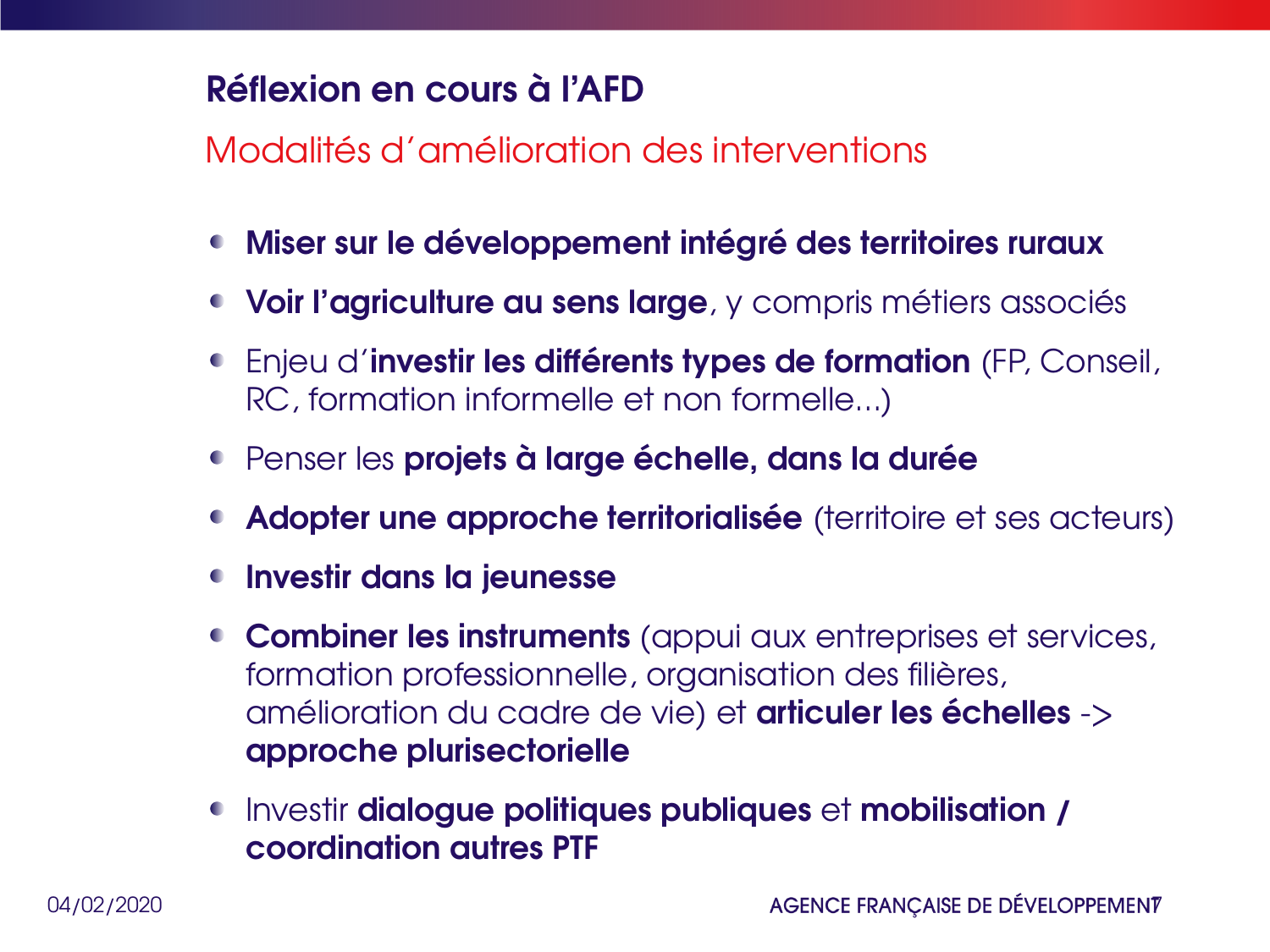

# Réflexion en cours à l’AFD

Modalités d’amélioration des interventions
Miser sur le développement intégré des territoires ruraux
Voir l’agriculture au sens large, y compris métiers associés
Enjeu d’investir les différents types de formation (FP, Conseil, RC, formation informelle et non formelle…)
Penser les projets à large échelle, dans la durée
Adopter une approche territorialisée (territoire et ses acteurs)
Investir dans la jeunesse
Combiner les instruments (appui aux entreprises et services, formation professionnelle, organisation des filières, amélioration du cadre de vie) et articuler les échelles -> approche plurisectorielle
Investir dialogue politiques publiques et mobilisation / coordination autres PTF
04/02/2020